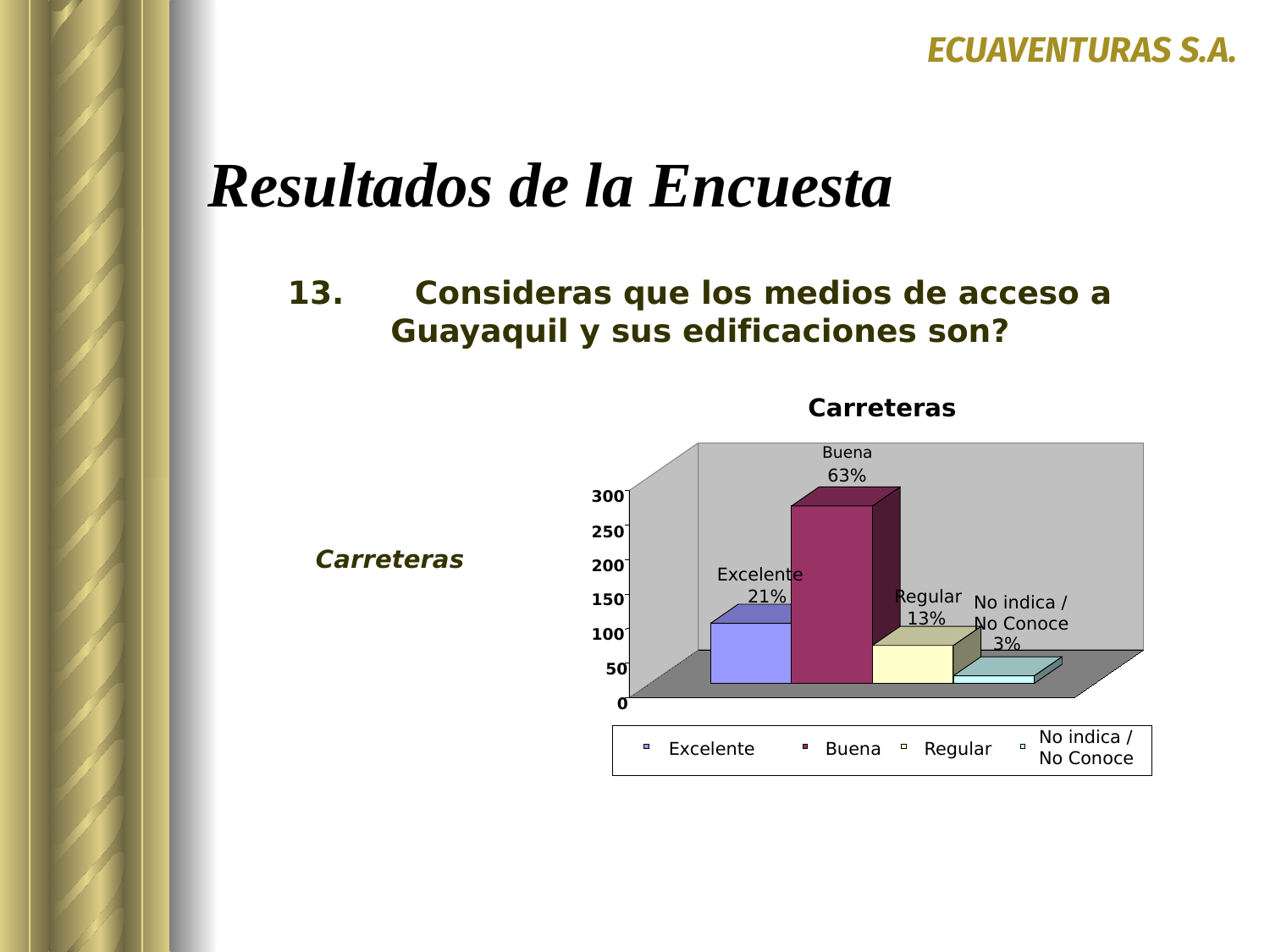

ECUAVENTURAS S.A.
# Resultados de la Encuesta
13.	Consideras que los medios de acceso a Guayaquil y sus edificaciones son?

Carreteras
Buena

63%
300

250

200

Excelente
21%
Regular
150
No indica /
No Conoce

13%

100

3%

50

0

Excelente
Buena
Regular

Carreteras
No indica /
No Conoce